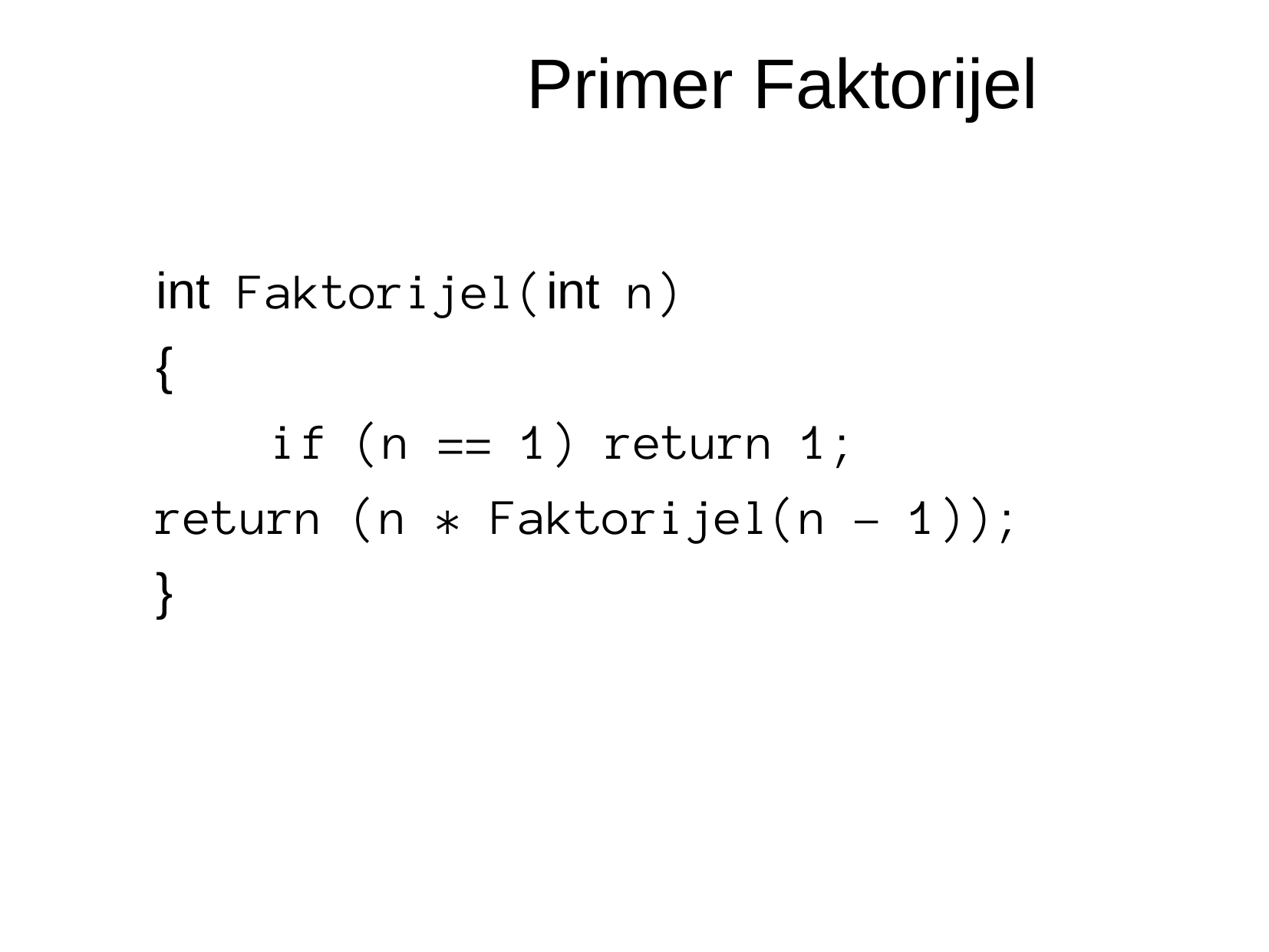

Primer Faktorijel

int Faktorijel(int n)
{
	if (n == 1) return 1;
return (n * Faktorijel(n – 1));
}